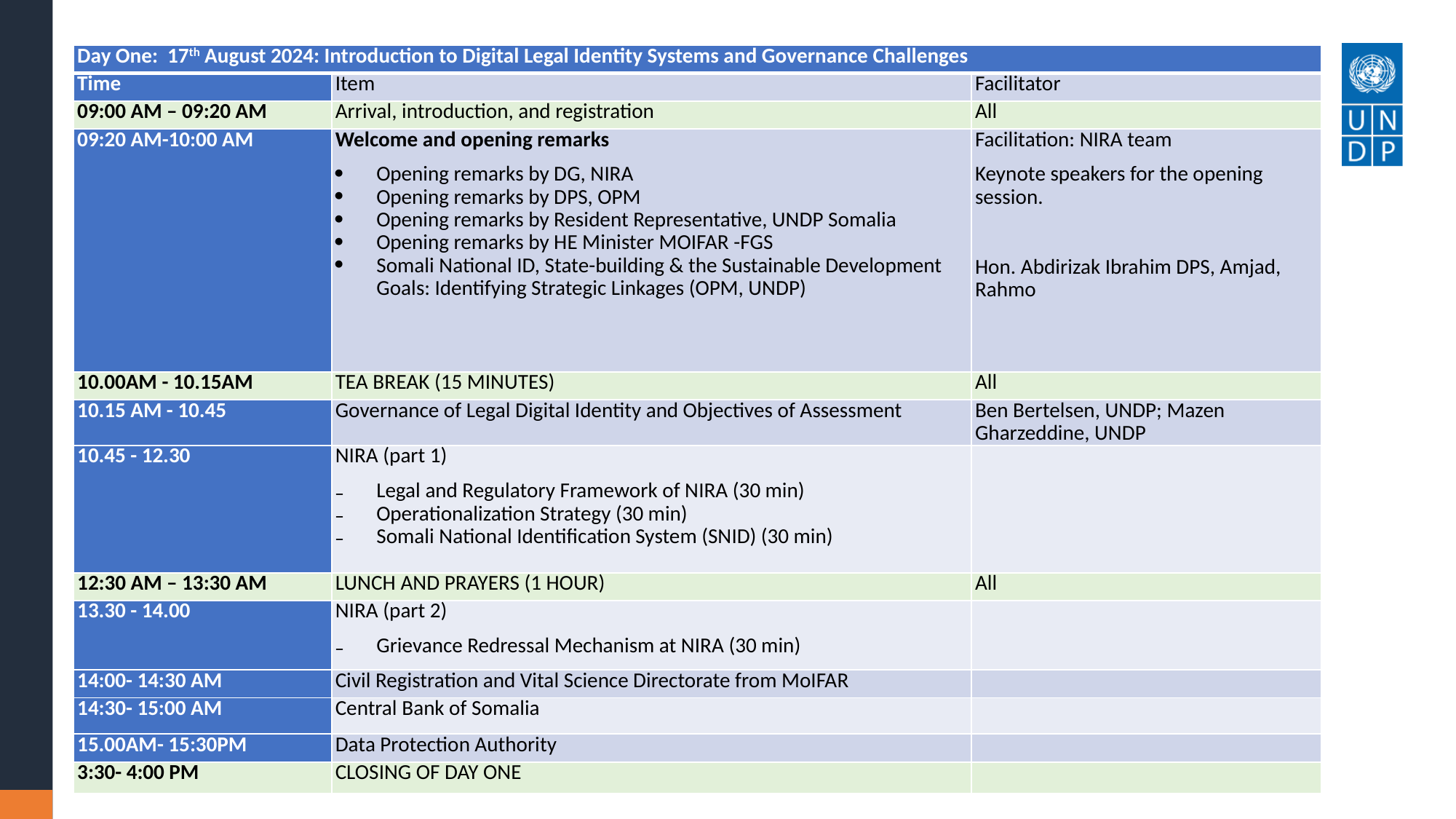

| Day One: 17th August 2024: Introduction to Digital Legal Identity Systems and Governance Challenges |  |  |
| --- | --- | --- |
| Time | Item | Facilitator |
| 09:00 AM – 09:20 AM | Arrival, introduction, and registration | All |
| 09:20 AM-10:00 AM | Welcome and opening remarks Opening remarks by DG, NIRA Opening remarks by DPS, OPM Opening remarks by Resident Representative, UNDP Somalia Opening remarks by HE Minister MOIFAR -FGS Somali National ID, State-building & the Sustainable Development Goals: Identifying Strategic Linkages (OPM, UNDP) | Facilitation: NIRA team Keynote speakers for the opening session.   Hon. Abdirizak Ibrahim DPS, Amjad, Rahmo |
| 10.00AM - 10.15AM | TEA BREAK (15 MINUTES) | All |
| 10.15 AM - 10.45 | Governance of Legal Digital Identity and Objectives of Assessment | Ben Bertelsen, UNDP; Mazen Gharzeddine, UNDP |
| 10.45 - 12.30 | NIRA (part 1) Legal and Regulatory Framework of NIRA (30 min) Operationalization Strategy (30 min) Somali National Identification System (SNID) (30 min) |  |
| 12:30 AM – 13:30 AM | LUNCH AND PRAYERS (1 HOUR) | All |
| 13.30 - 14.00 | NIRA (part 2) Grievance Redressal Mechanism at NIRA (30 min) |  |
| 14:00- 14:30 AM | Civil Registration and Vital Science Directorate from MoIFAR |  |
| 14:30- 15:00 AM | Central Bank of Somalia |  |
| 15.00AM- 15:30PM | Data Protection Authority |  |
| 3:30- 4:00 PM | CLOSING OF DAY ONE |  |